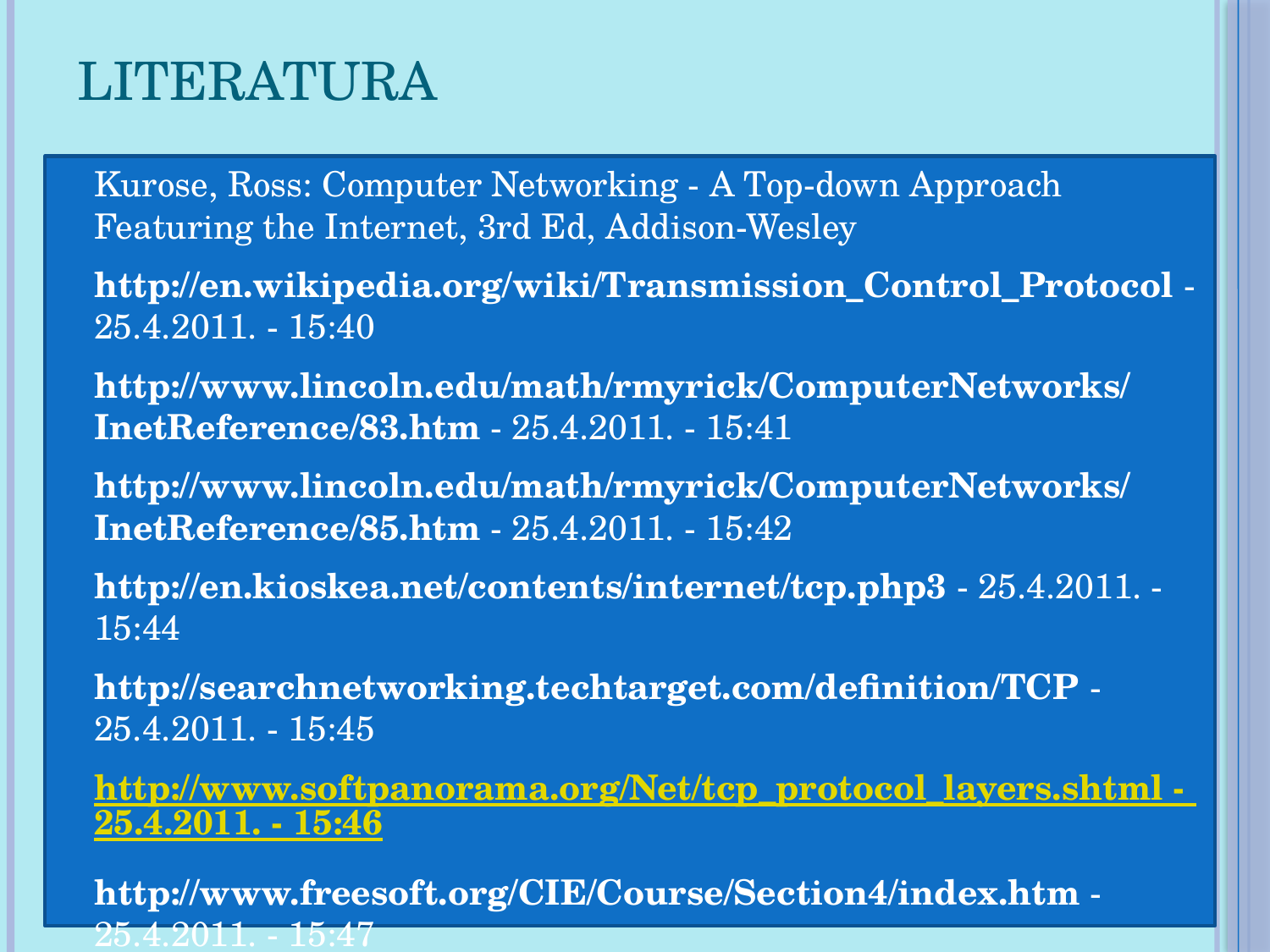

# Literatura
Kurose, Ross: Computer Networking - A Top-down Approach Featuring the Internet, 3rd Ed, Addison-Wesley
http://en.wikipedia.org/wiki/Transmission_Control_Protocol - 25.4.2011. - 15:40
http://www.lincoln.edu/math/rmyrick/ComputerNetworks/InetReference/83.htm - 25.4.2011. - 15:41
http://www.lincoln.edu/math/rmyrick/ComputerNetworks/InetReference/85.htm - 25.4.2011. - 15:42
http://en.kioskea.net/contents/internet/tcp.php3 - 25.4.2011. - 15:44
http://searchnetworking.techtarget.com/definition/TCP - 25.4.2011. - 15:45
http://www.softpanorama.org/Net/tcp_protocol_layers.shtml - 25.4.2011. - 15:46
http://www.freesoft.org/CIE/Course/Section4/index.htm - 25.4.2011. - 15:47